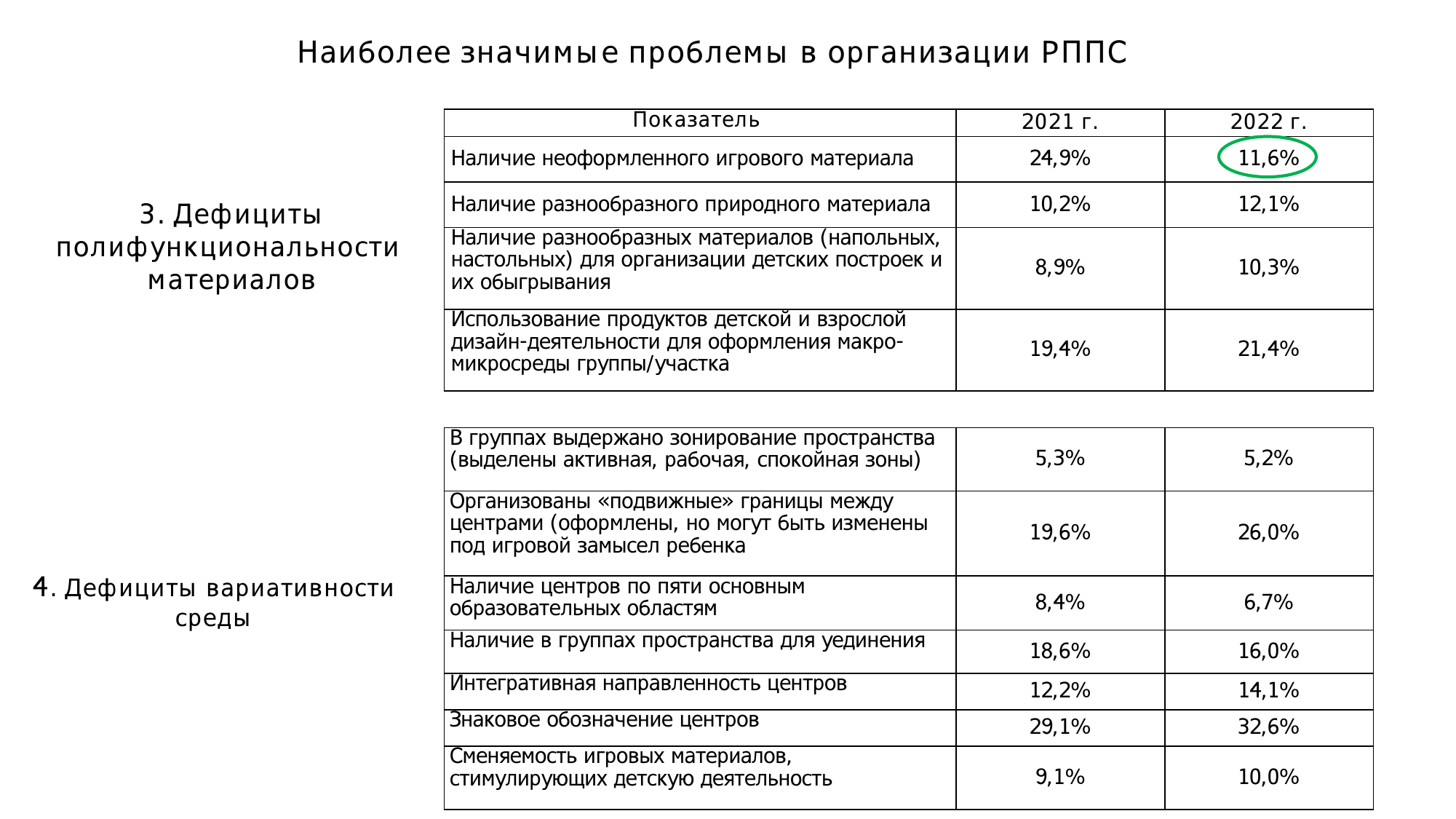

Наиболее значимые проблемы в организации РППС
| Показатель | 2021 г. | 2022 г. |
| --- | --- | --- |
| Наличие неоформленного игрового материала | 24,9% | 11,6% |
| Наличие разнообразного природного материала | 10,2% | 12,1% |
| Наличие разнообразных материалов (напольных, настольных) для организации детских построек и их обыгрывания | 8,9% | 10,3% |
| Использование продуктов детской и взрослой дизайн-деятельности для оформления макро-микросреды группы/участка | 19,4% | 21,4% |

 3. Дефициты
полифункциональности
материалов
| В группах выдержано зонирование пространства (выделены активная, рабочая, спокойная зоны) | 5,3% | 5,2% |
| --- | --- | --- |
| Организованы «подвижные» границы между центрами (оформлены, но могут быть изменены под игровой замысел ребенка | 19,6% | 26,0% |
| Наличие центров по пяти основным образовательных областям | 8,4% | 6,7% |
| Наличие в группах пространства для уединения | 18,6% | 16,0% |
| Интегративная направленность центров | 12,2% | 14,1% |
| Знаковое обозначение центров | 29,1% | 32,6% |
| Сменяемость игровых материалов, стимулирующих детскую деятельность | 9,1% | 10,0% |
4. Дефициты вариативности среды